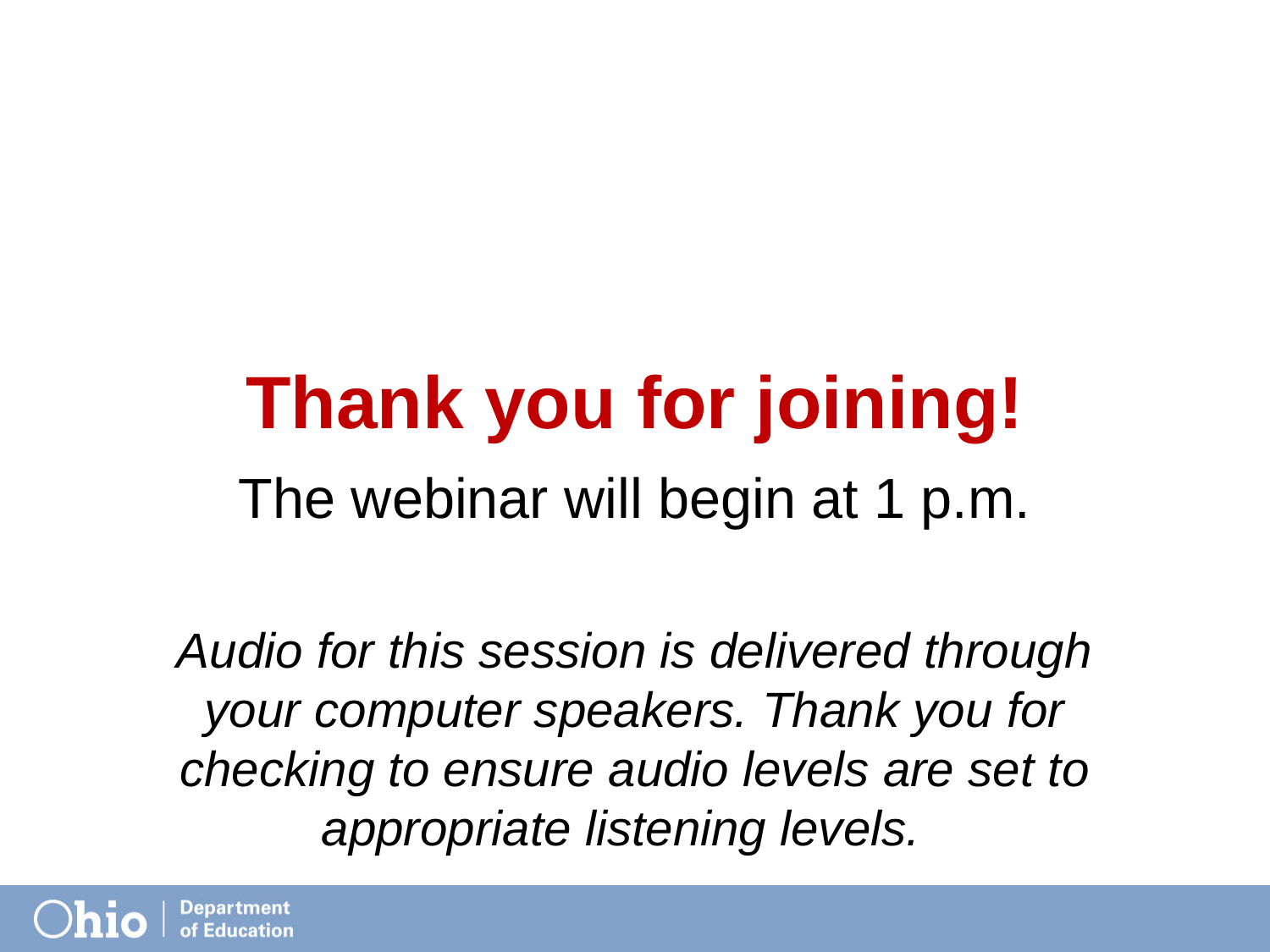

# Thank you for joining!
The webinar will begin at 1 p.m.

Audio for this session is delivered through your computer speakers. Thank you for checking to ensure audio levels are set to appropriate listening levels.